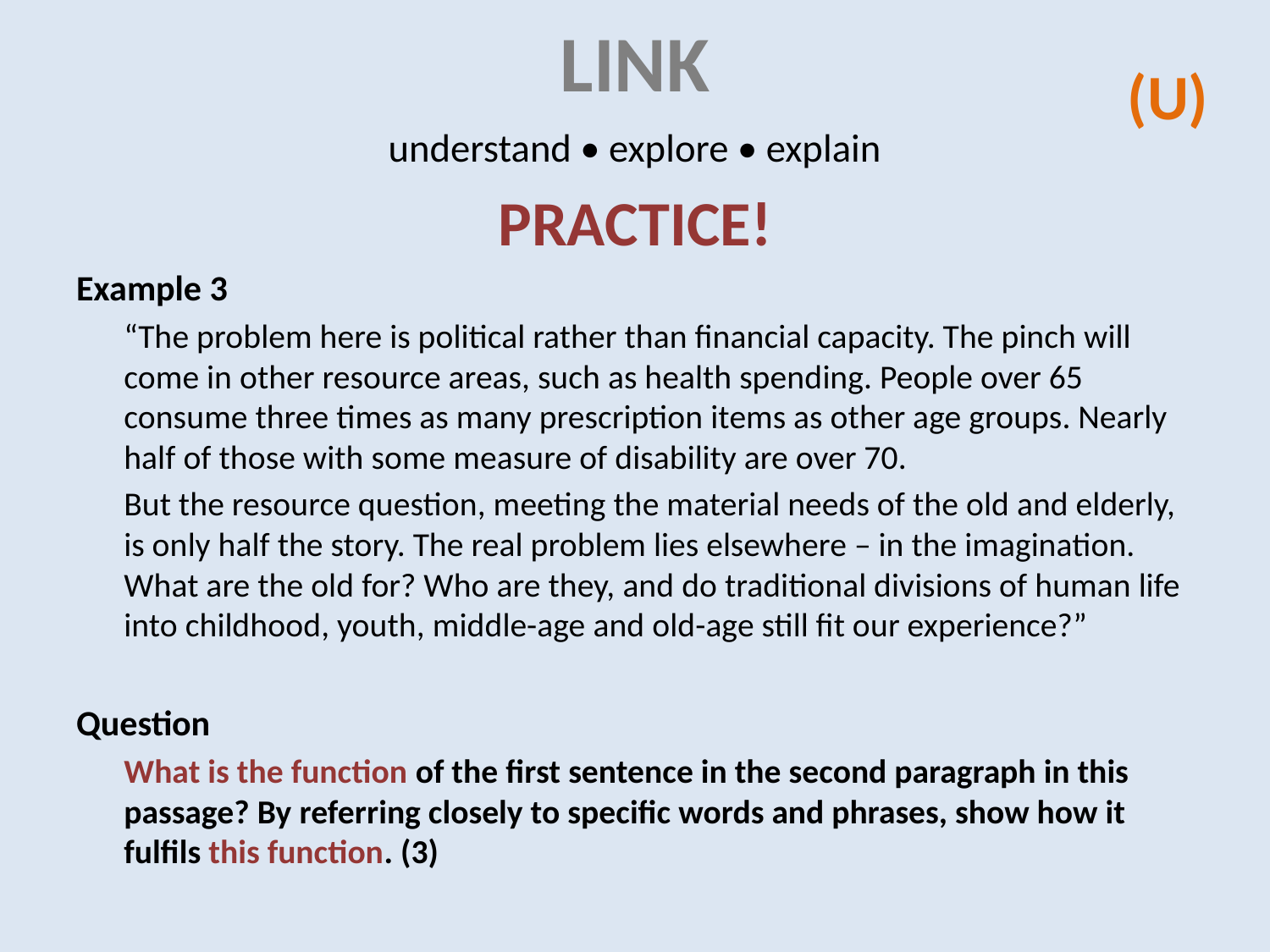

# Link
(U)
understand • explore • explain
PRACTICE!
Example 3
“The problem here is political rather than financial capacity. The pinch will come in other resource areas, such as health spending. People over 65 consume three times as many prescription items as other age groups. Nearly half of those with some measure of disability are over 70.
But the resource question, meeting the material needs of the old and elderly, is only half the story. The real problem lies elsewhere – in the imagination. What are the old for? Who are they, and do traditional divisions of human life into childhood, youth, middle-age and old-age still fit our experience?”

Question
What is the function of the first sentence in the second paragraph in this passage? By referring closely to specific words and phrases, show how it fulfils this function. (3)